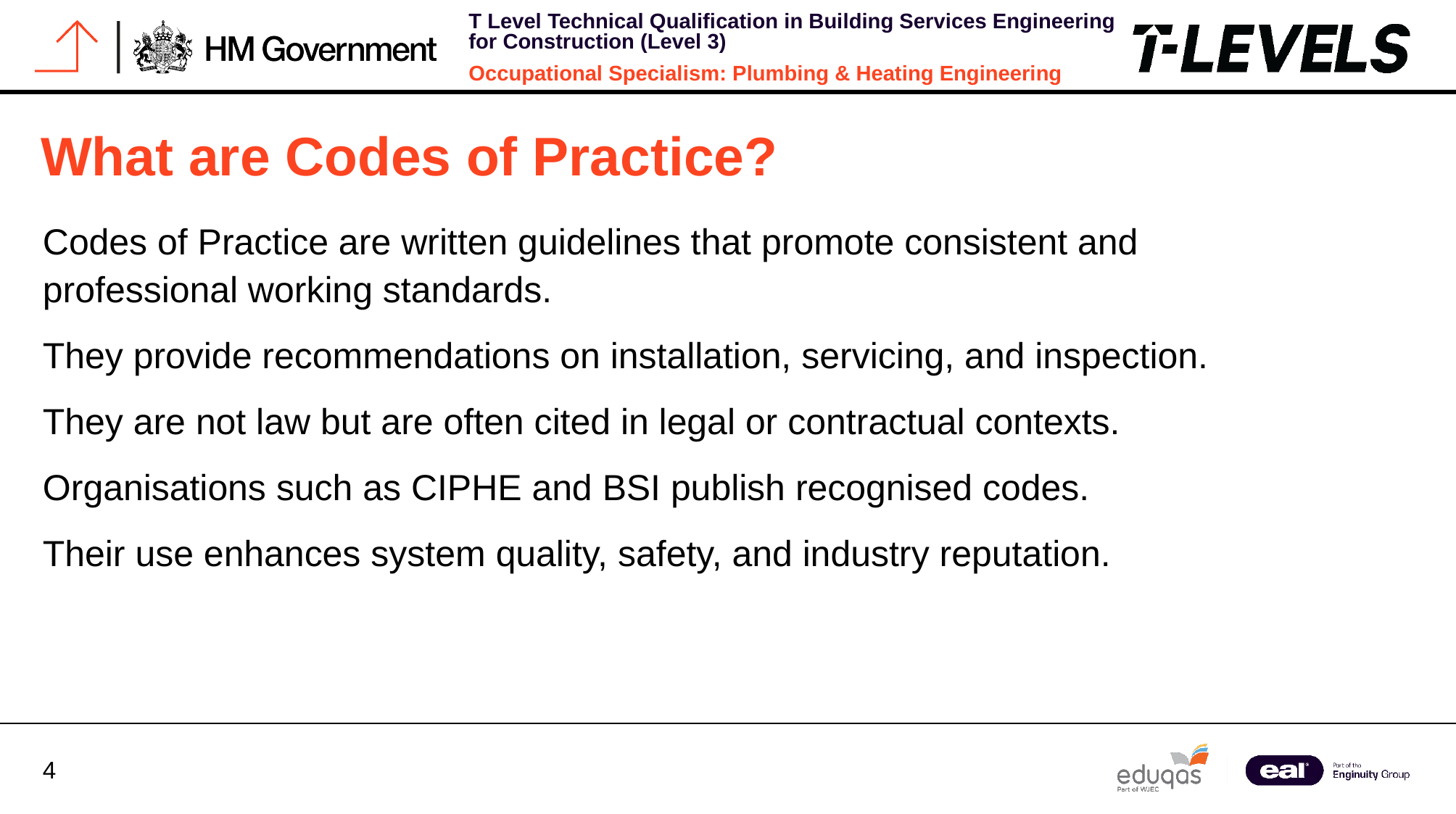

# What are Codes of Practice?
Codes of Practice are written guidelines that promote consistent and professional working standards.
They provide recommendations on installation, servicing, and inspection.
They are not law but are often cited in legal or contractual contexts.
Organisations such as CIPHE and BSI publish recognised codes.
Their use enhances system quality, safety, and industry reputation.